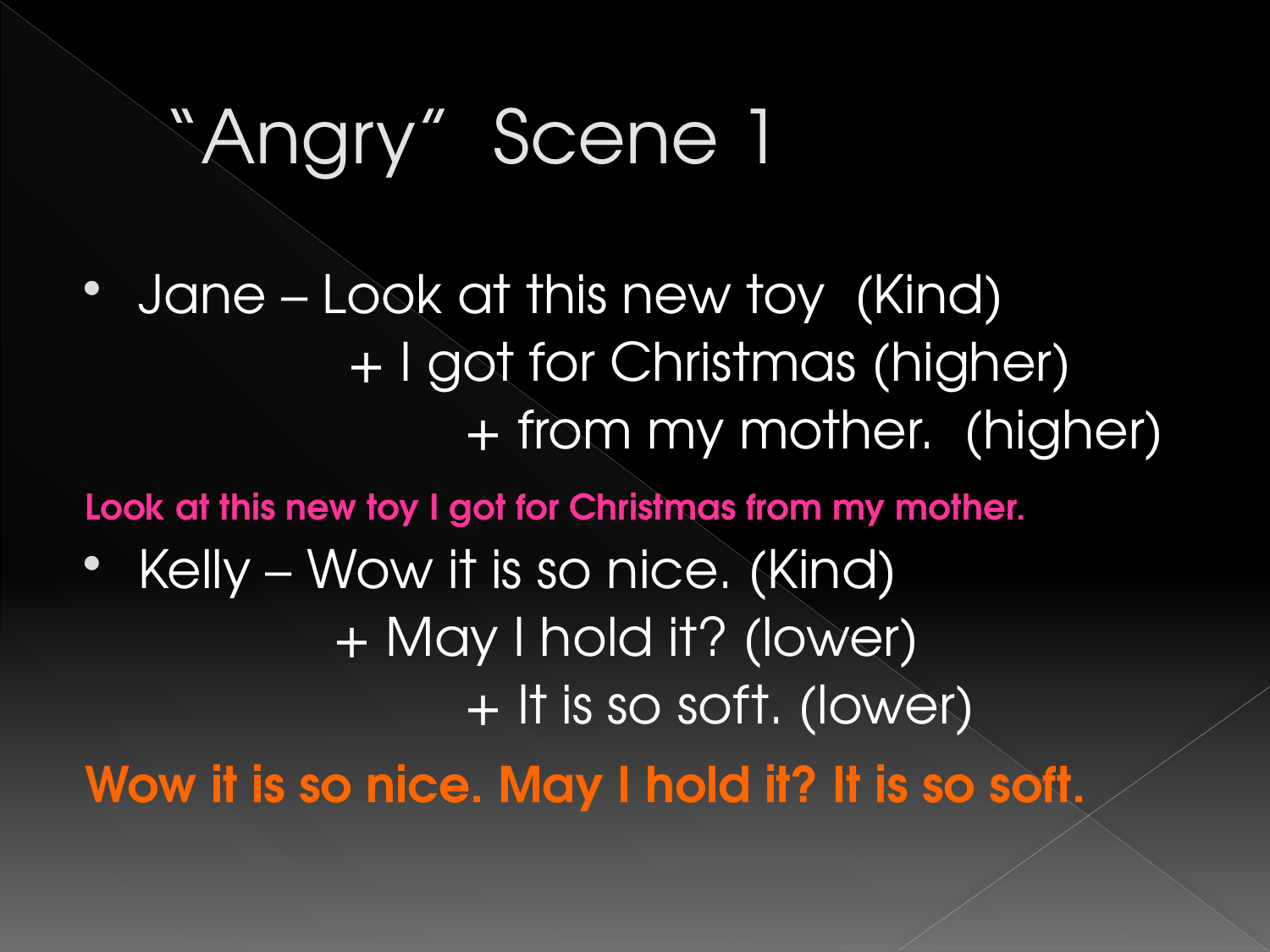

# “Angry”  Scene 1
Jane – Look at this new toy  (Kind)
                  + I got for Christmas (higher)
                          + from my mother.  (higher)
Look at this new toy I got for Christmas from my mother.
Kelly – Wow it is so nice. (Kind)
                 + May I hold it? (lower)
                          + It is so soft. (lower)
Wow it is so nice. May I hold it? It is so soft.